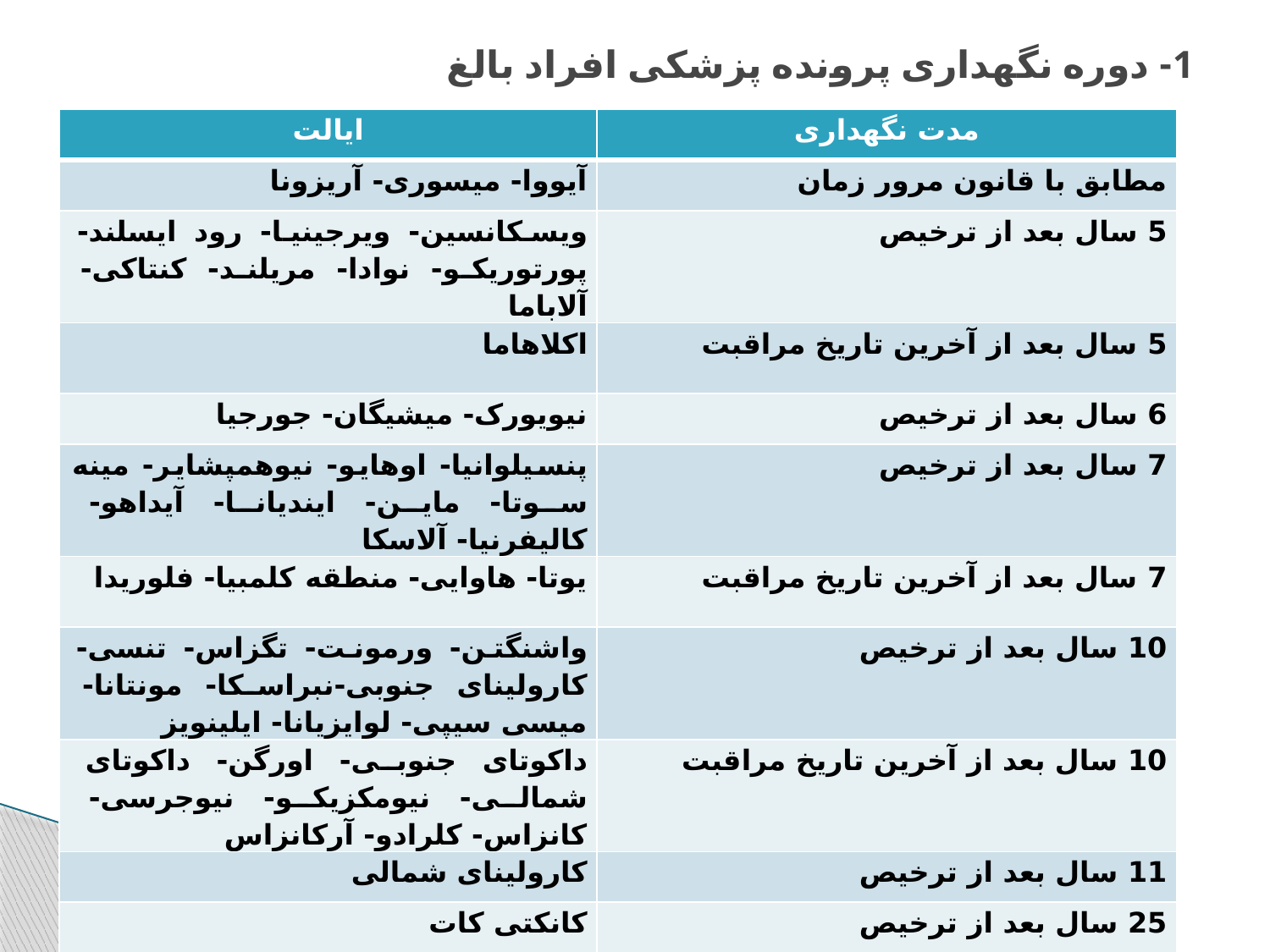

# 1- دوره نگهداری پرونده پزشکی افراد بالغ
| ایالت | مدت نگهداری |
| --- | --- |
| آیووا- میسوری- آریزونا | مطابق با قانون مرور زمان |
| ویسکانسین- ویرجینیا- رود ایسلند- پورتوریکو- نوادا- مریلند- کنتاکی- آلاباما | 5 سال بعد از ترخیص |
| اکلاهاما | 5 سال بعد از آخرین تاریخ مراقبت |
| نیویورک- میشیگان- جورجیا | 6 سال بعد از ترخیص |
| پنسیلوانیا- اوهایو- نیوهمپشایر- مینه سوتا- ماین- ایندیانا- آیداهو- کالیفرنیا- آلاسکا | 7 سال بعد از ترخیص |
| یوتا- هاوایی- منطقه کلمبیا- فلوریدا | 7 سال بعد از آخرین تاریخ مراقبت |
| واشنگتن- ورمونت- تگزاس- تنسی- کارولینای جنوبی-نبراسکا- مونتانا- میسی سیپی- لوایزیانا- ایلینویز | 10 سال بعد از ترخیص |
| داکوتای جنوبی- اورگن- داکوتای شمالی- نیومکزیکو- نیوجرسی- کانزاس- کلرادو- آرکانزاس | 10 سال بعد از آخرین تاریخ مراقبت |
| کارولینای شمالی | 11 سال بعد از ترخیص |
| کانکتی کات | 25 سال بعد از ترخیص |
| وایومینگ- ماساچوست | 30 سال |
| ویرجینیای غربی | دائمی |